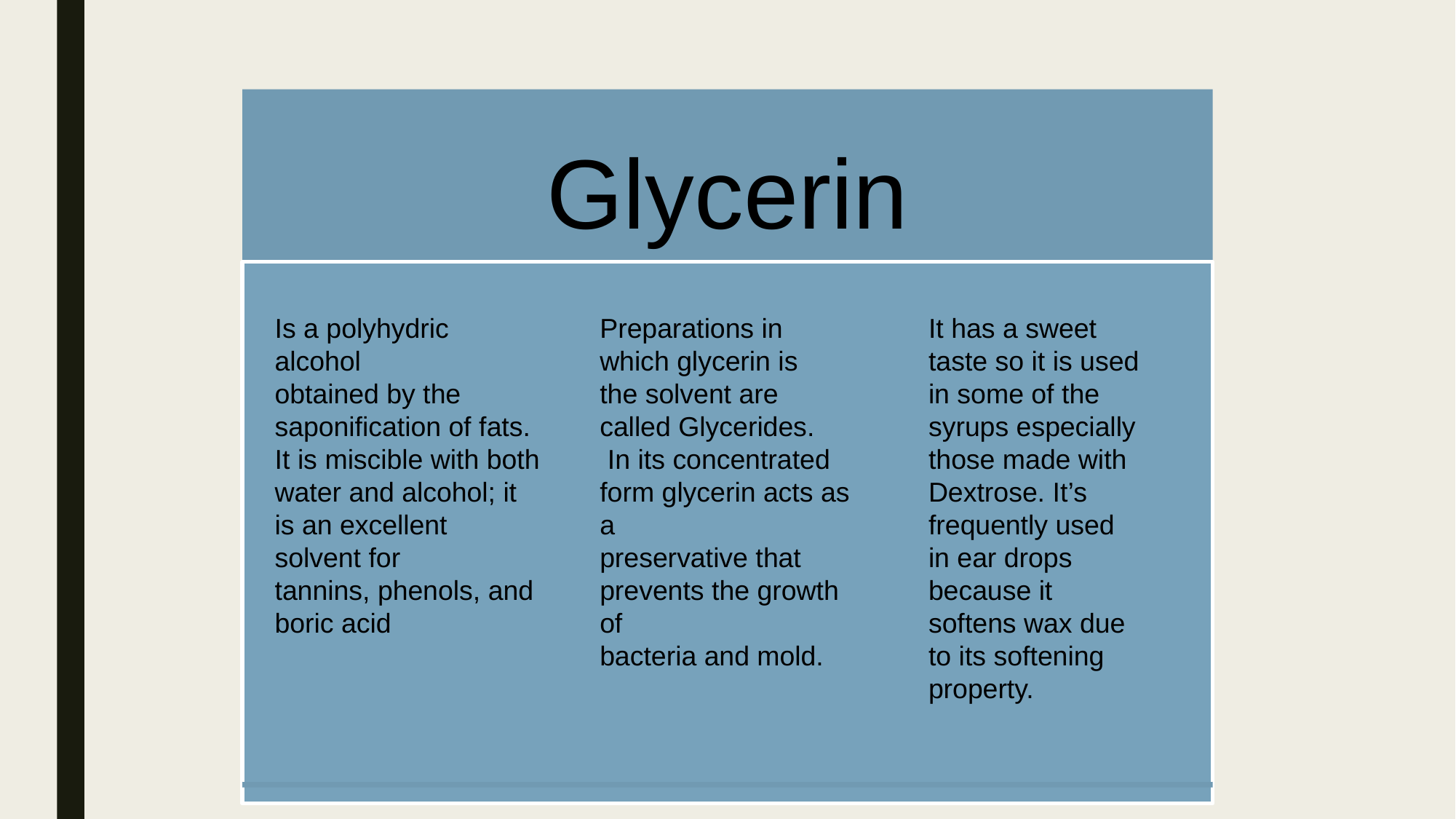

Glycerin

Is a polyhydric alcohol
obtained by the
saponification of fats. It is miscible with both water and alcohol; it is an excellent solvent for
tannins, phenols, and
boric acid
Preparations in
which glycerin is
the solvent are
called Glycerides.
 In its concentrated
form glycerin acts as a
preservative that
prevents the growth of
bacteria and mold.
It has a sweet
taste so it is used
in some of the
syrups especially
those made with
Dextrose. It’s
frequently used
in ear drops
because it
softens wax due
to its softening
property.